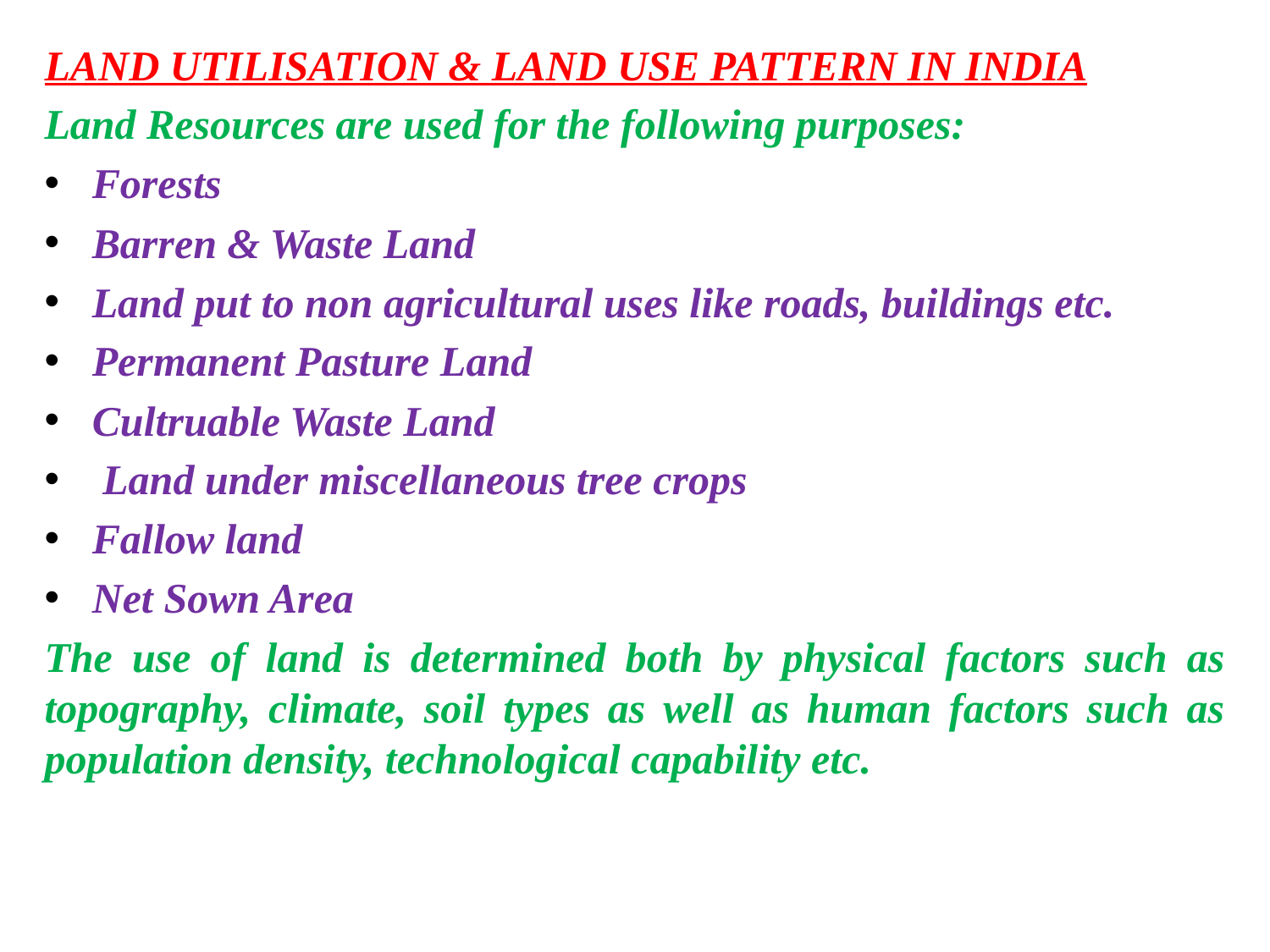

LAND UTILISATION & LAND USE PATTERN IN INDIA
Land Resources are used for the following purposes:
Forests
Barren & Waste Land
Land put to non agricultural uses like roads, buildings etc.
Permanent Pasture Land
Cultruable Waste Land
 Land under miscellaneous tree crops
Fallow land
Net Sown Area
The use of land is determined both by physical factors such as topography, climate, soil types as well as human factors such as population density, technological capability etc.